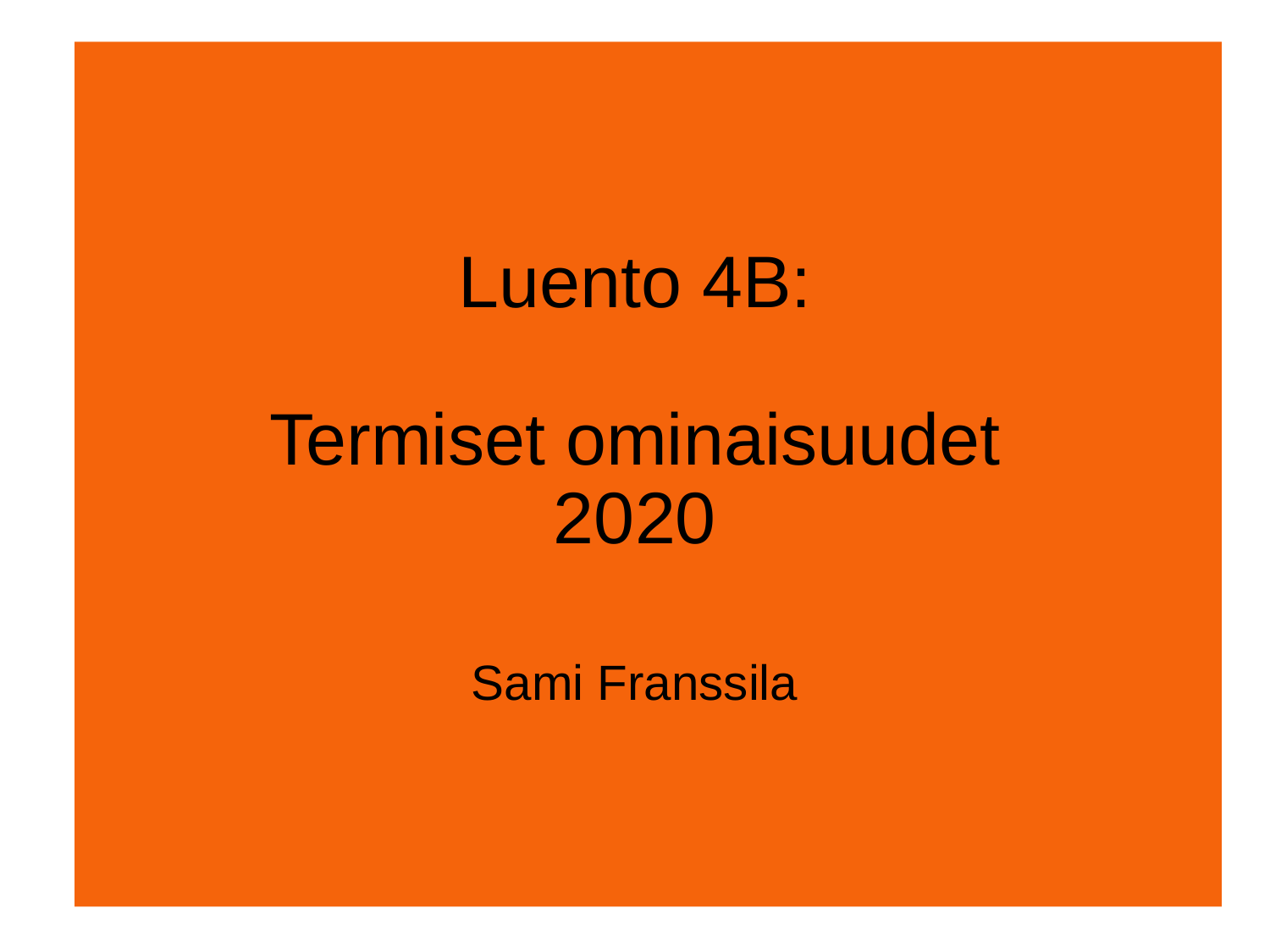

# Luento 4B: Termiset ominaisuudet 2020
Sami Franssila